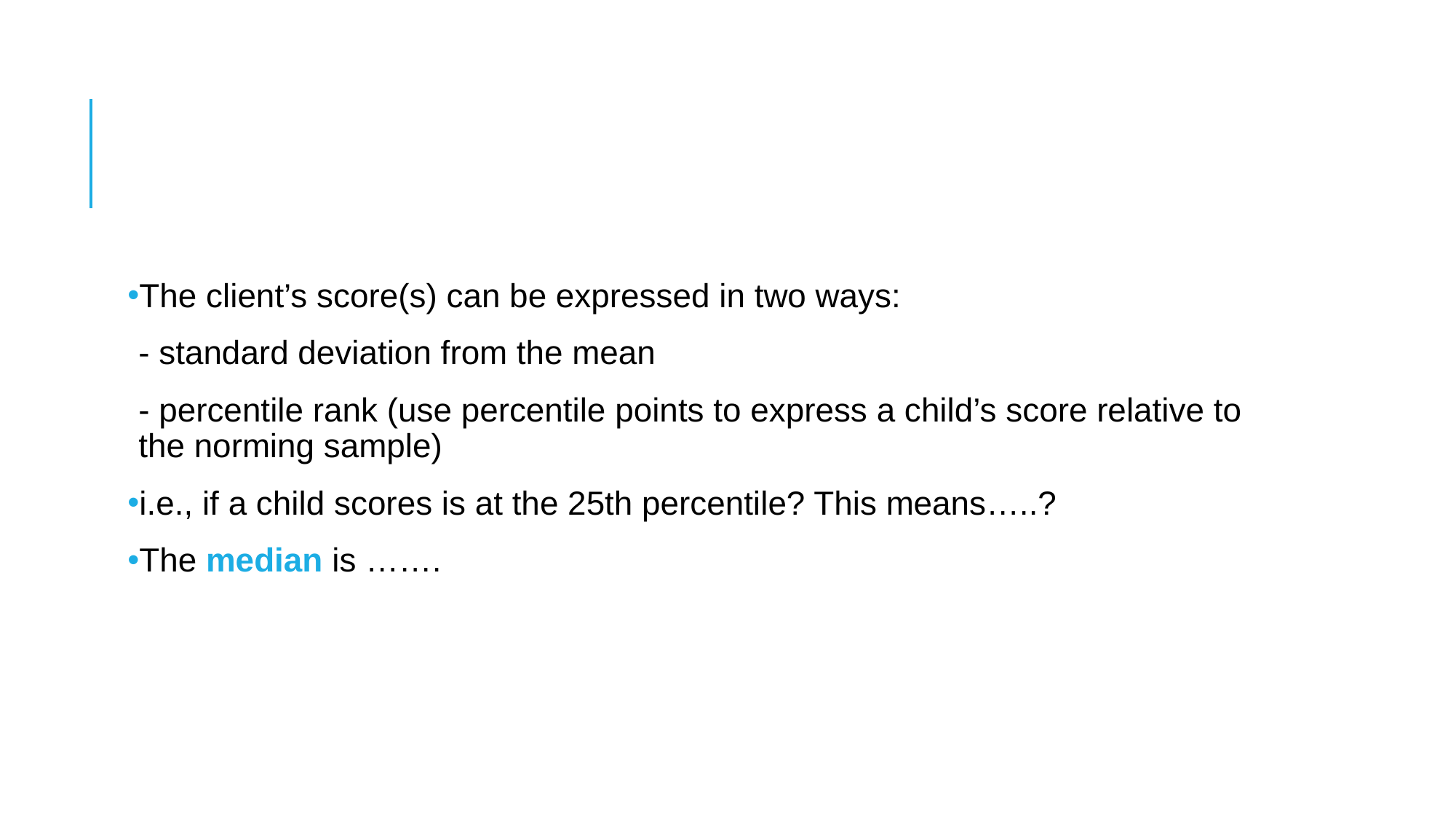

#
The client’s score(s) can be expressed in two ways:
- standard deviation from the mean
- percentile rank (use percentile points to express a child’s score relative to the norming sample)
i.e., if a child scores is at the 25th percentile? This means…..?
The median is …….